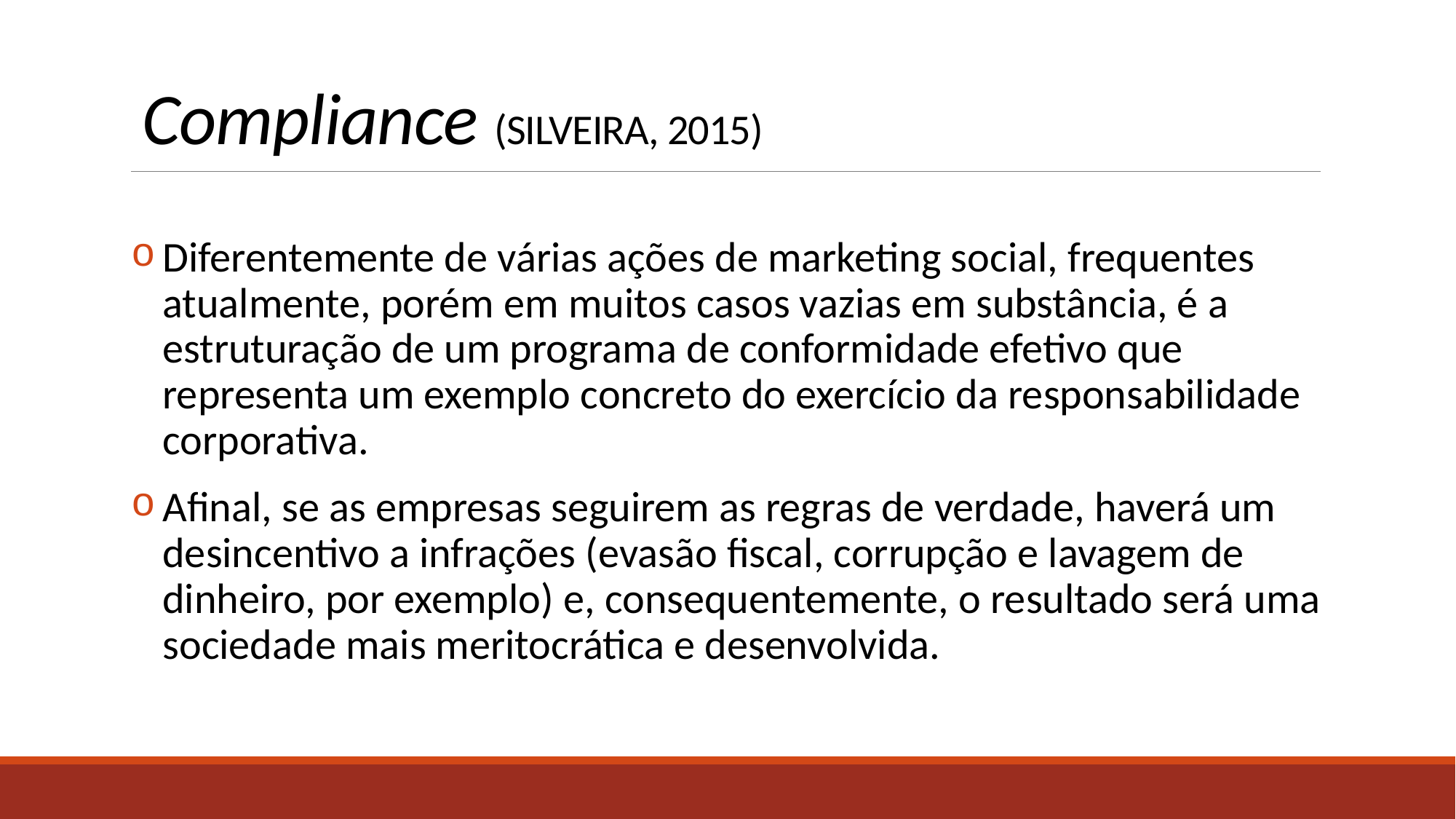

# Compliance (SILVEIRA, 2015)
Diferentemente de várias ações de marketing social, frequentes atualmente, porém em muitos casos vazias em substância, é a estruturação de um programa de conformidade efetivo que representa um exemplo concreto do exercício da responsabilidade corporativa.
Afinal, se as empresas seguirem as regras de verdade, haverá um desincentivo a infrações (evasão fiscal, corrupção e lavagem de dinheiro, por exemplo) e, consequentemente, o resultado será uma sociedade mais meritocrática e desenvolvida.